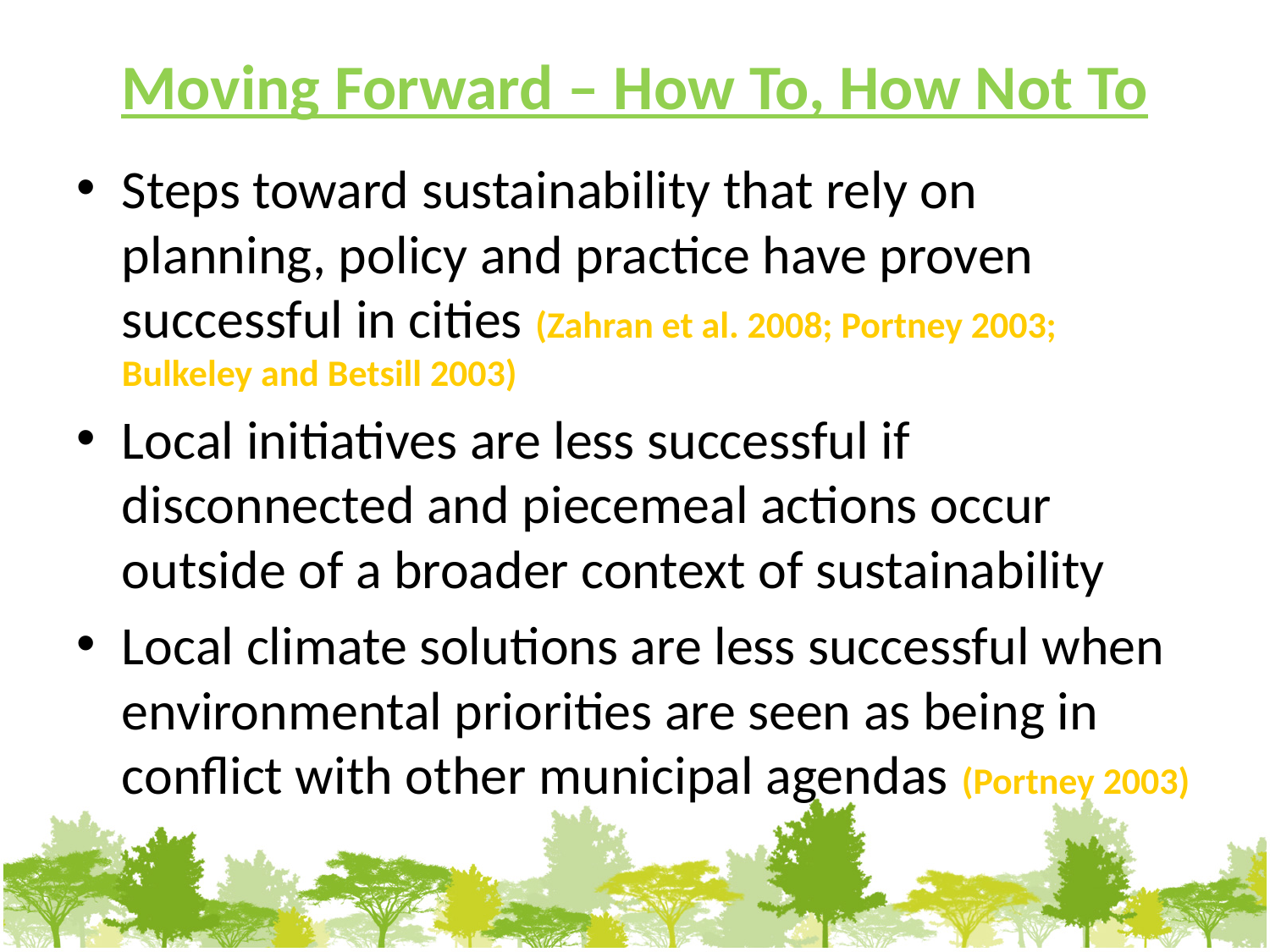

# Moving Forward – How To, How Not To
Steps toward sustainability that rely on planning, policy and practice have proven successful in cities (Zahran et al. 2008; Portney 2003; Bulkeley and Betsill 2003)
Local initiatives are less successful if disconnected and piecemeal actions occur outside of a broader context of sustainability
Local climate solutions are less successful when environmental priorities are seen as being in conflict with other municipal agendas (Portney 2003)